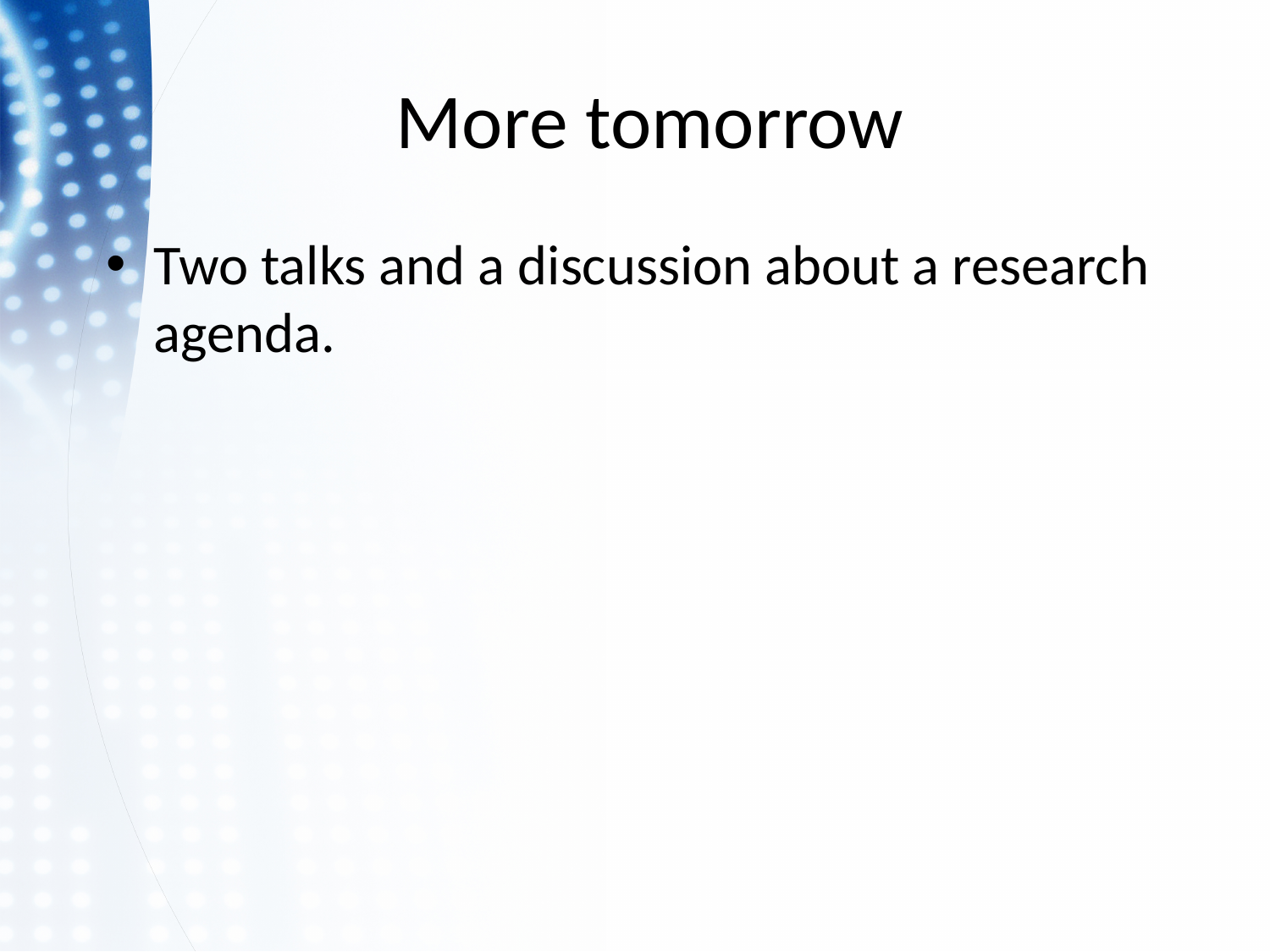

# More tomorrow
Two talks and a discussion about a research agenda.